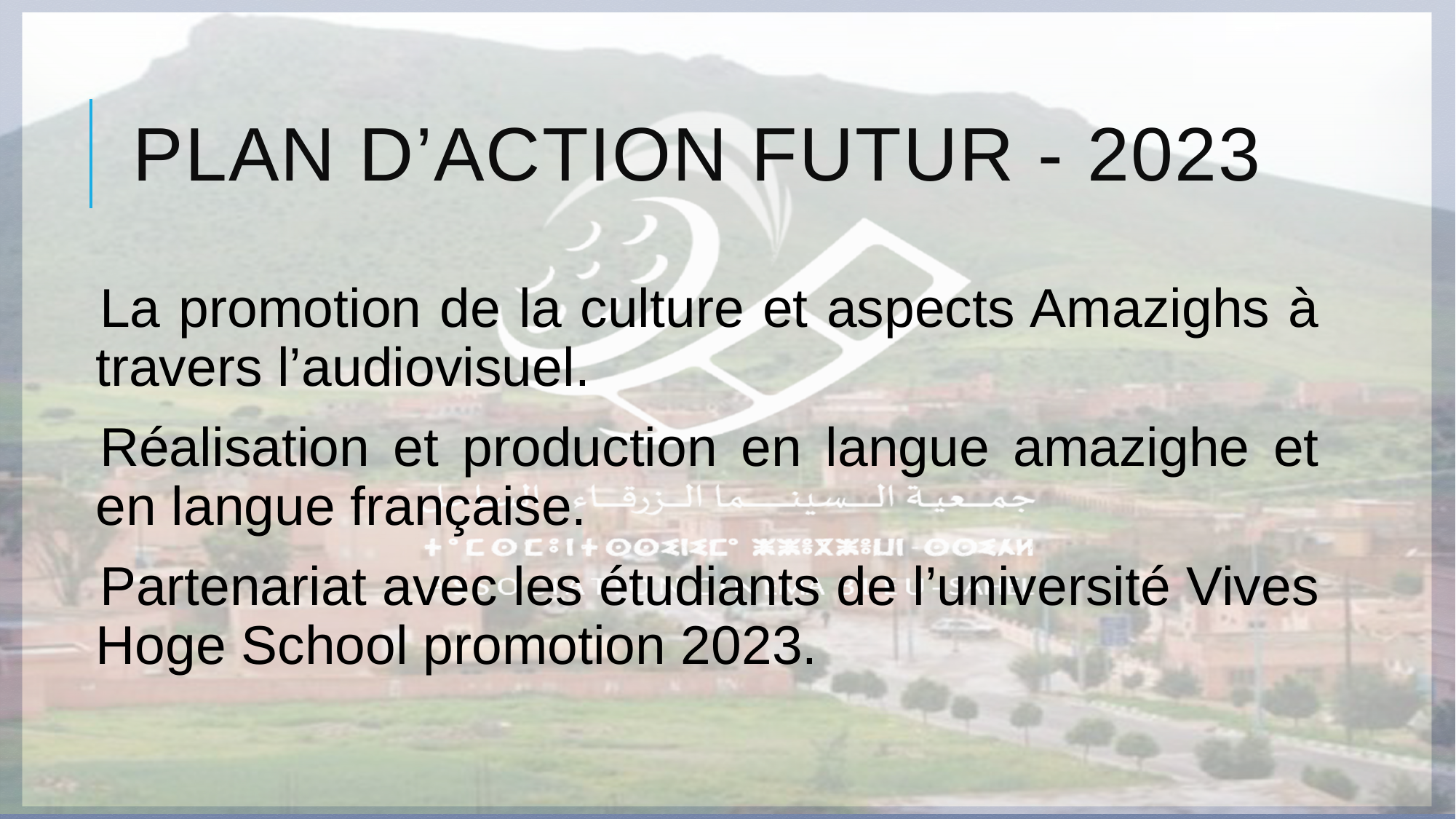

# PLAN D’action futur - 2023
La promotion de la culture et aspects Amazighs à travers l’audiovisuel.
Réalisation et production en langue amazighe et en langue française.
Partenariat avec les étudiants de l’université Vives Hoge School promotion 2023.